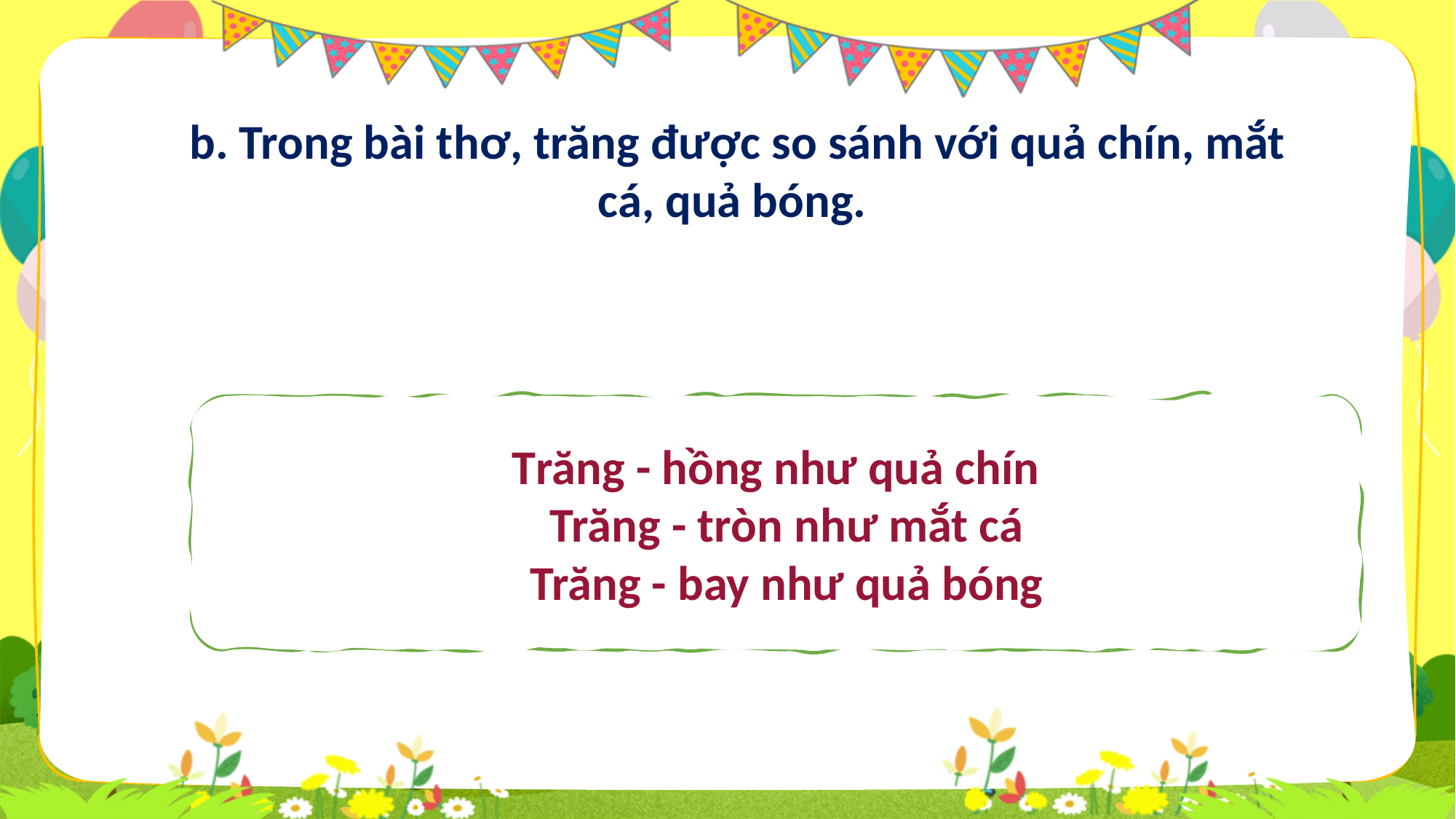

b. Trong bài thơ, trăng được so sánh với quả chín, mắt cá, quả bóng.
Trăng - hồng như quả chín
  Trăng - tròn như mắt cá
  Trăng - bay như quả bóng